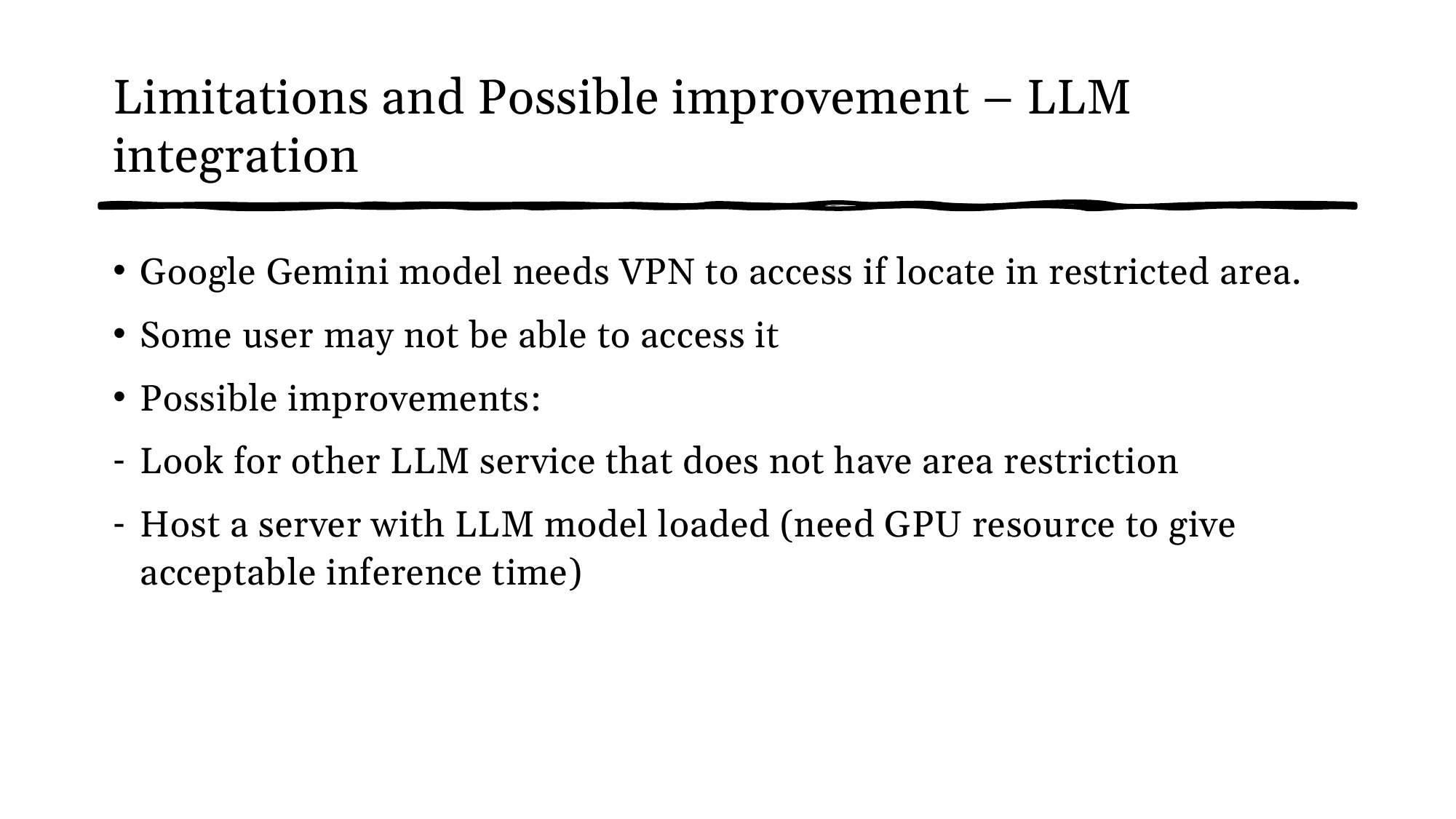

# Limitations and Possible improvement – LLM integration
Google Gemini model needs VPN to access if locate in restricted area.
Some user may not be able to access it
Possible improvements:
Look for other LLM service that does not have area restriction
Host a server with LLM model loaded (need GPU resource to give acceptable inference time)